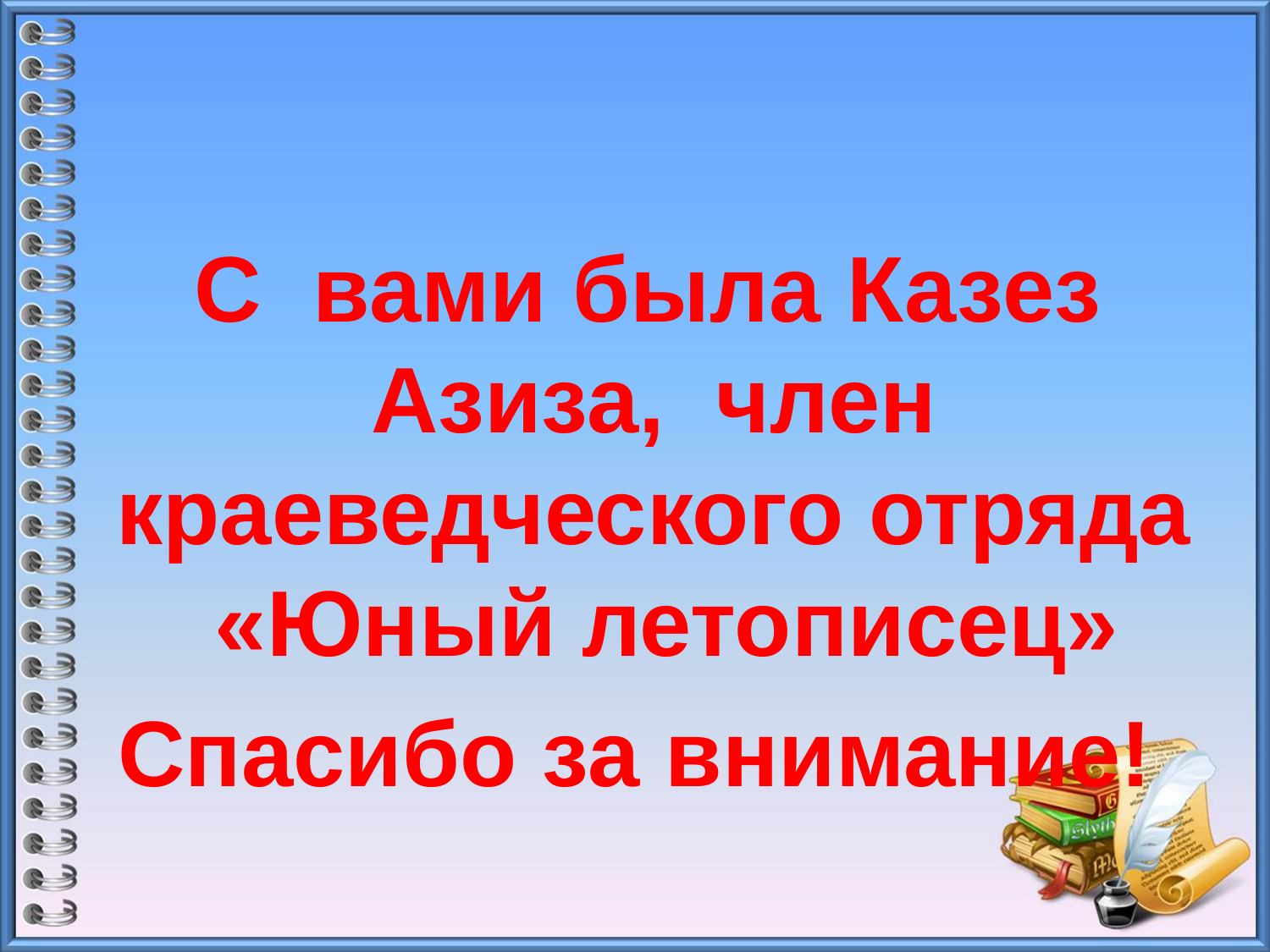

С  вами была Казез Азиза,  член краеведческого отряда  «Юный летописец»
Спасибо за внимание!